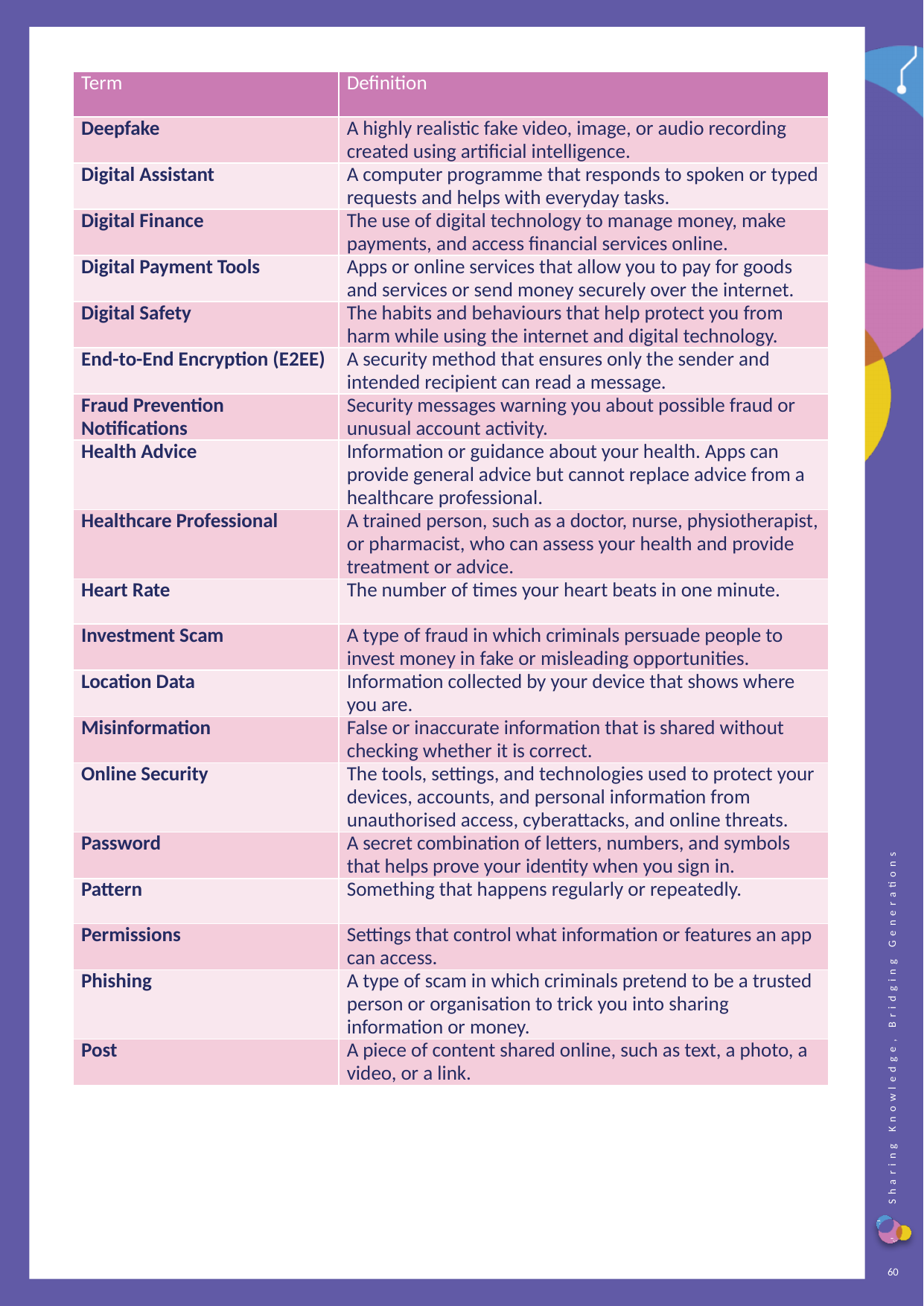

| Term | Definition |
| --- | --- |
| Deepfake | A highly realistic fake video, image, or audio recording created using artificial intelligence. |
| Digital Assistant | A computer programme that responds to spoken or typed requests and helps with everyday tasks. |
| Digital Finance | The use of digital technology to manage money, make payments, and access financial services online. |
| Digital Payment Tools | Apps or online services that allow you to pay for goods and services or send money securely over the internet. |
| Digital Safety | The habits and behaviours that help protect you from harm while using the internet and digital technology. |
| End-to-End Encryption (E2EE) | A security method that ensures only the sender and intended recipient can read a message. |
| Fraud Prevention Notifications | Security messages warning you about possible fraud or unusual account activity. |
| Health Advice | Information or guidance about your health. Apps can provide general advice but cannot replace advice from a healthcare professional. |
| Healthcare Professional | A trained person, such as a doctor, nurse, physiotherapist, or pharmacist, who can assess your health and provide treatment or advice. |
| Heart Rate | The number of times your heart beats in one minute. |
| Investment Scam | A type of fraud in which criminals persuade people to invest money in fake or misleading opportunities. |
| Location Data | Information collected by your device that shows where you are. |
| Misinformation | False or inaccurate information that is shared without checking whether it is correct. |
| Online Security | The tools, settings, and technologies used to protect your devices, accounts, and personal information from unauthorised access, cyberattacks, and online threats. |
| Password | A secret combination of letters, numbers, and symbols that helps prove your identity when you sign in. |
| Pattern | Something that happens regularly or repeatedly. |
| Permissions | Settings that control what information or features an app can access. |
| Phishing | A type of scam in which criminals pretend to be a trusted person or organisation to trick you into sharing information or money. |
| Post | A piece of content shared online, such as text, a photo, a video, or a link. |
60